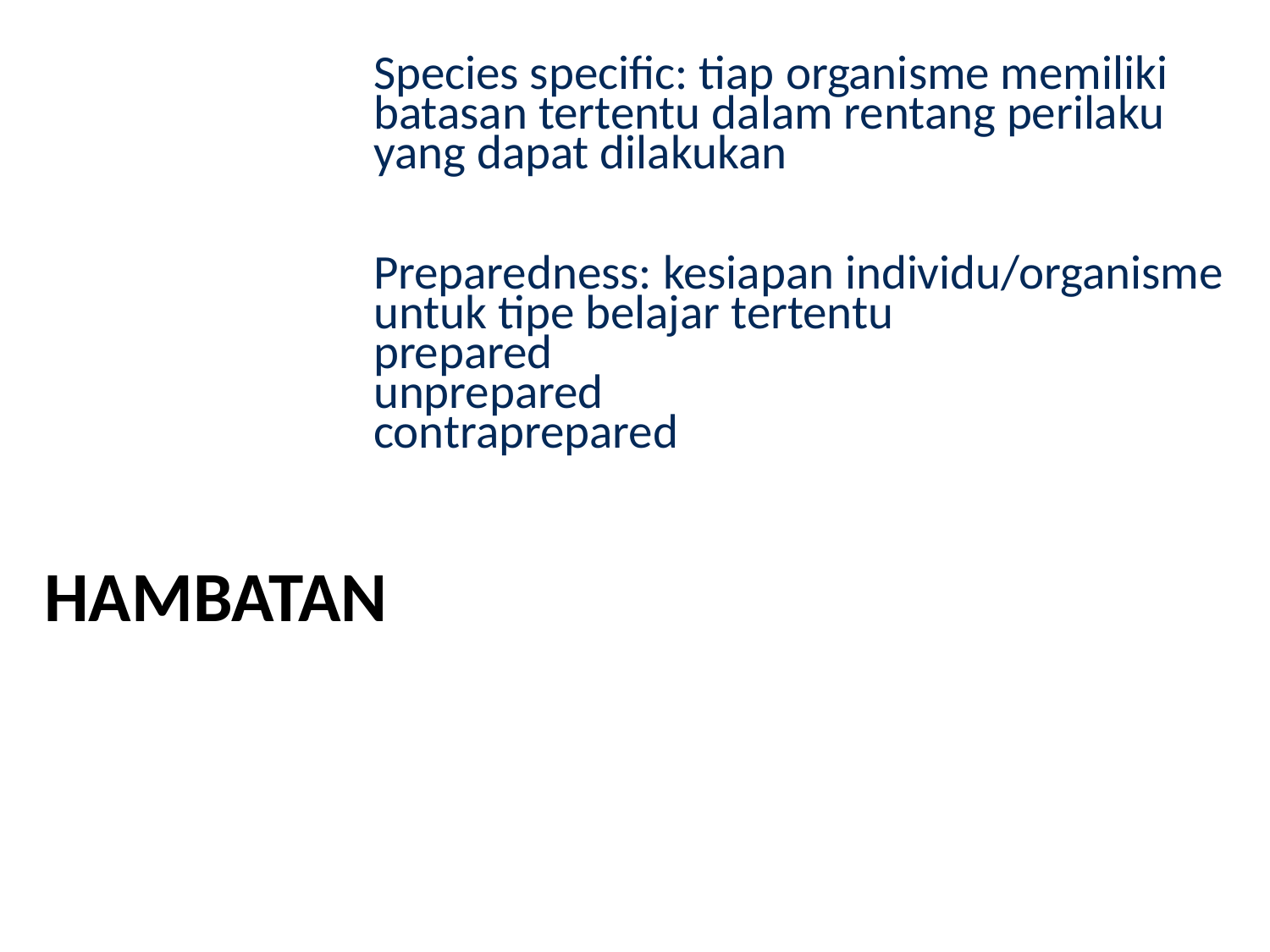

Species specific: tiap organisme memiliki batasan tertentu dalam rentang perilaku yang dapat dilakukan

Preparedness: kesiapan individu/organisme untuk tipe belajar tertentu
	prepared
	unprepared
	contraprepared

# hambatan